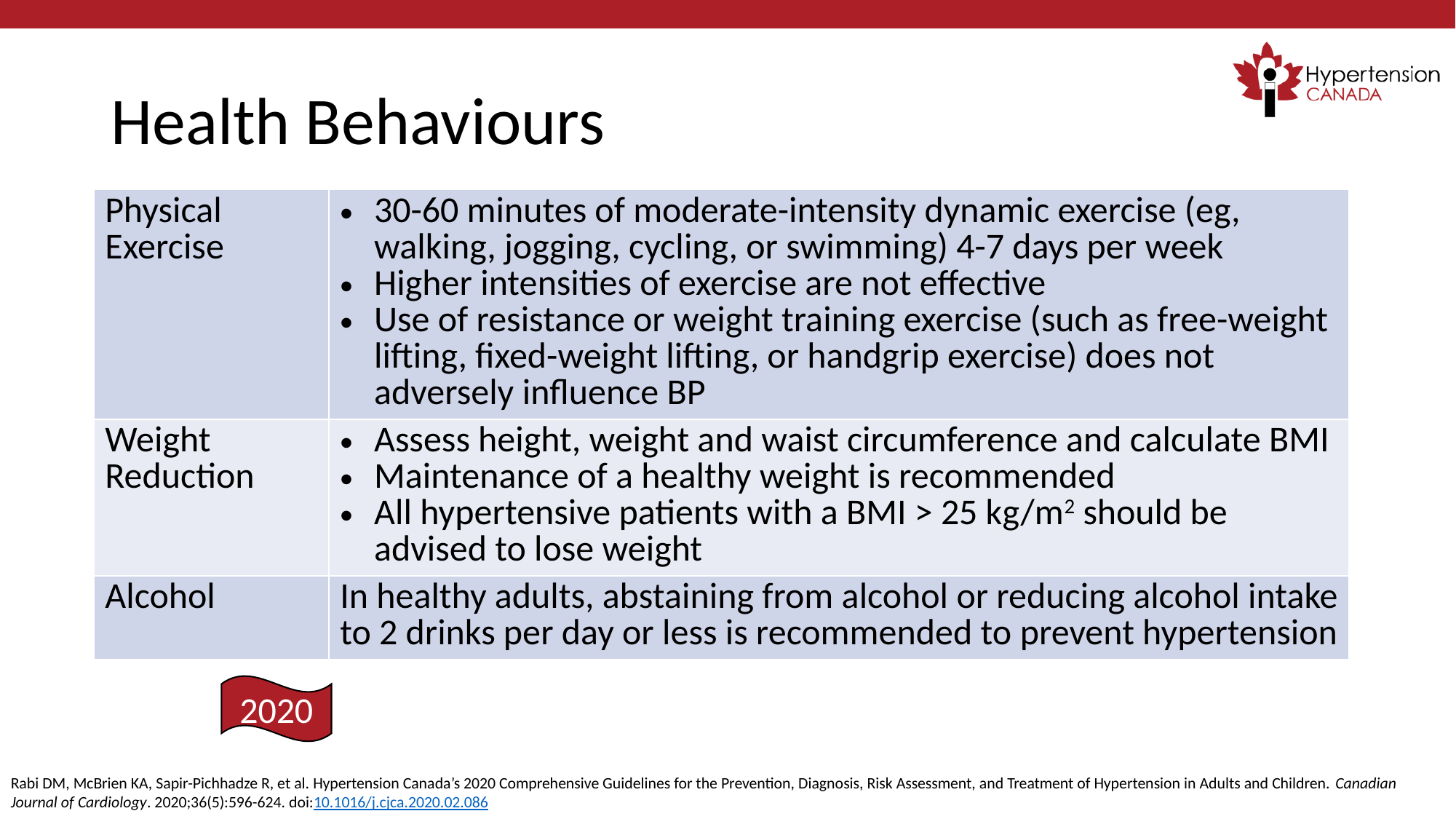

# Health Behaviours
| Physical Exercise | 30-60 minutes of moderate-intensity dynamic exercise (eg, walking, jogging, cycling, or swimming) 4-7 days per week Higher intensities of exercise are not effective Use of resistance or weight training exercise (such as free-weight lifting, fixed-weight lifting, or handgrip exercise) does not adversely influence BP |
| --- | --- |
| Weight Reduction | Assess height, weight and waist circumference and calculate BMI Maintenance of a healthy weight is recommended All hypertensive patients with a BMI > 25 kg/m2 should be advised to lose weight |
| Alcohol | In healthy adults, abstaining from alcohol or reducing alcohol intake to 2 drinks per day or less is recommended to prevent hypertension |
2020
Rabi DM, McBrien KA, Sapir-Pichhadze R, et al. Hypertension Canada’s 2020 Comprehensive Guidelines for the Prevention, Diagnosis, Risk Assessment, and Treatment of Hypertension in Adults and Children. Canadian Journal of Cardiology. 2020;36(5):596-624. doi:10.1016/j.cjca.2020.02.086